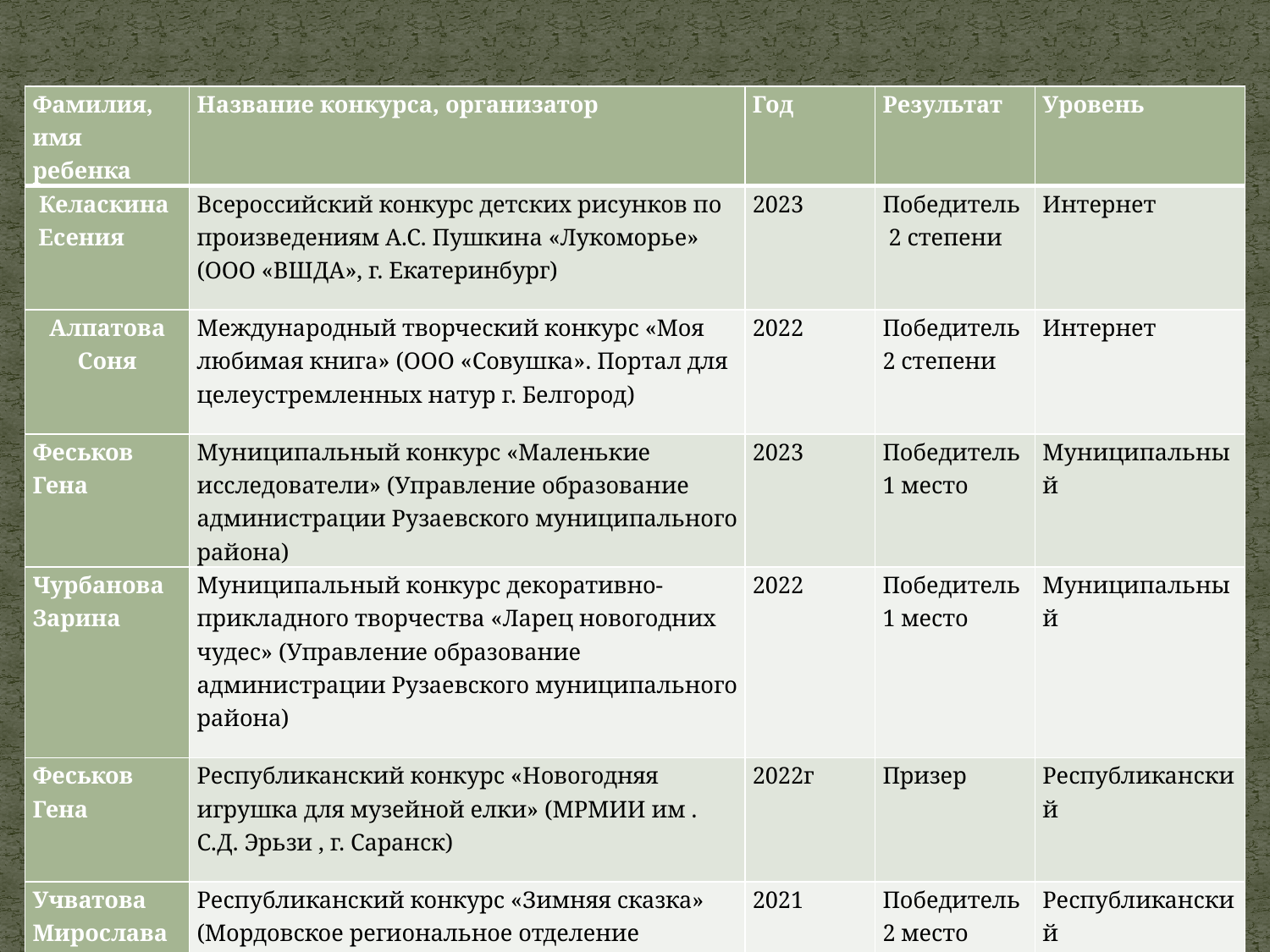

| Фамилия, имя ребенка | Название конкурса, организатор | Год | Результат | Уровень |
| --- | --- | --- | --- | --- |
| Келаскина Есения | Всероссийский конкурс детских рисунков по произведениям А.С. Пушкина «Лукоморье» (ООО «ВШДА», г. Екатеринбург) | 2023 | Победитель 2 степени | Интернет |
| Алпатова Соня | Международный творческий конкурс «Моя любимая книга» (ООО «Совушка». Портал для целеустремленных натур г. Белгород) | 2022 | Победитель 2 степени | Интернет |
| Феськов Гена | Муниципальный конкурс «Маленькие исследователи» (Управление образование администрации Рузаевского муниципального района) | 2023 | Победитель 1 место | Муниципальный |
| Чурбанова Зарина | Муниципальный конкурс декоративно- прикладного творчества «Ларец новогодних чудес» (Управление образование администрации Рузаевского муниципального района) | 2022 | Победитель 1 место | Муниципальный |
| Феськов Гена | Республиканский конкурс «Новогодняя игрушка для музейной елки» (МРМИИ им . С.Д. Эрьзи , г. Саранск) | 2022г | Призер | Республиканский |
| Учватова Мирослава | Республиканский конкурс «Зимняя сказка» (Мордовское региональное отделение либерально- демократической партии России) | 2021 | Победитель 2 место | Республиканский |